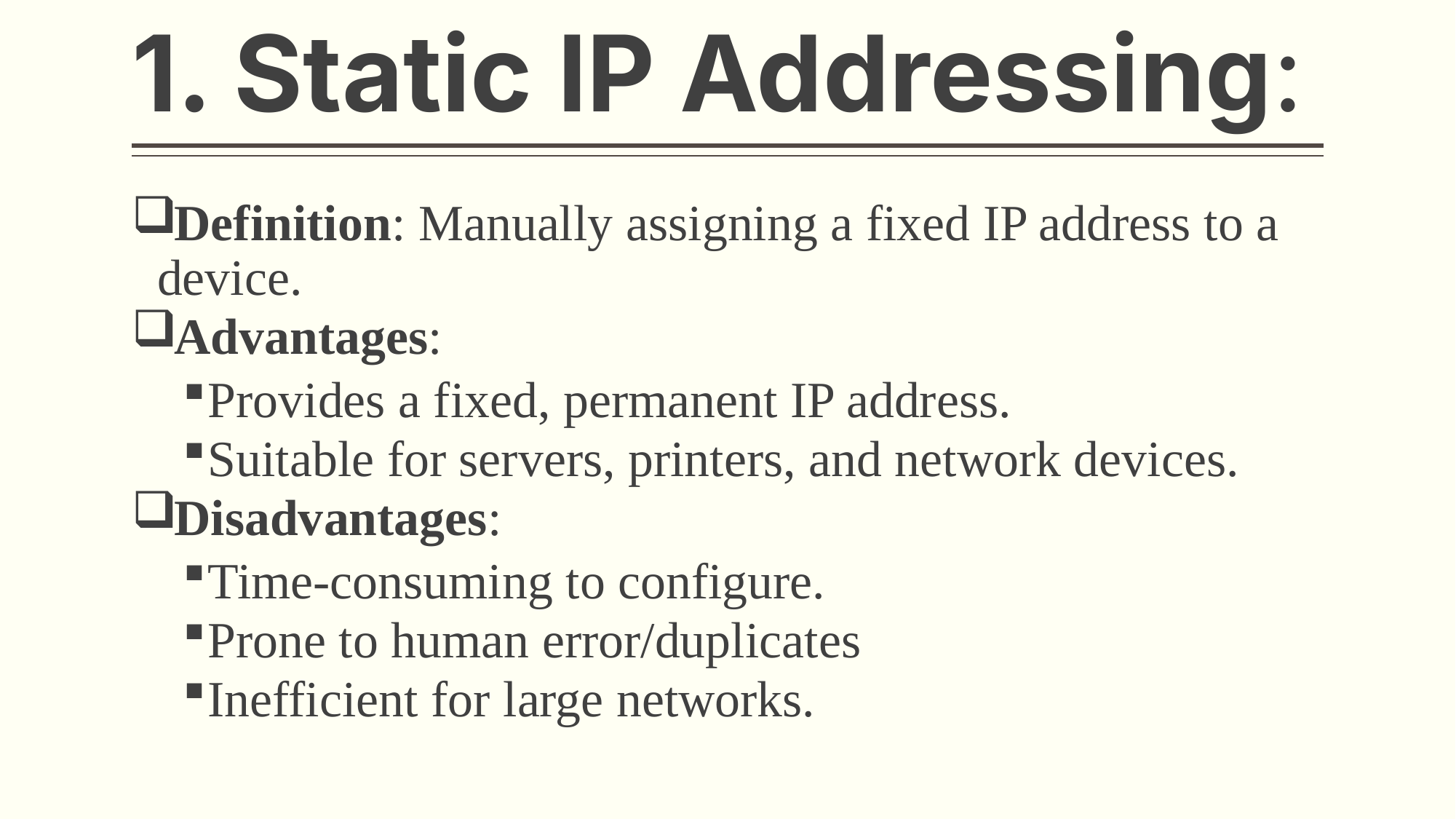

# 1. Static IP Addressing:
Definition: Manually assigning a fixed IP address to a device.
Advantages:
Provides a fixed, permanent IP address.
Suitable for servers, printers, and network devices.
Disadvantages:
Time-consuming to configure.
Prone to human error/duplicates
Inefficient for large networks.